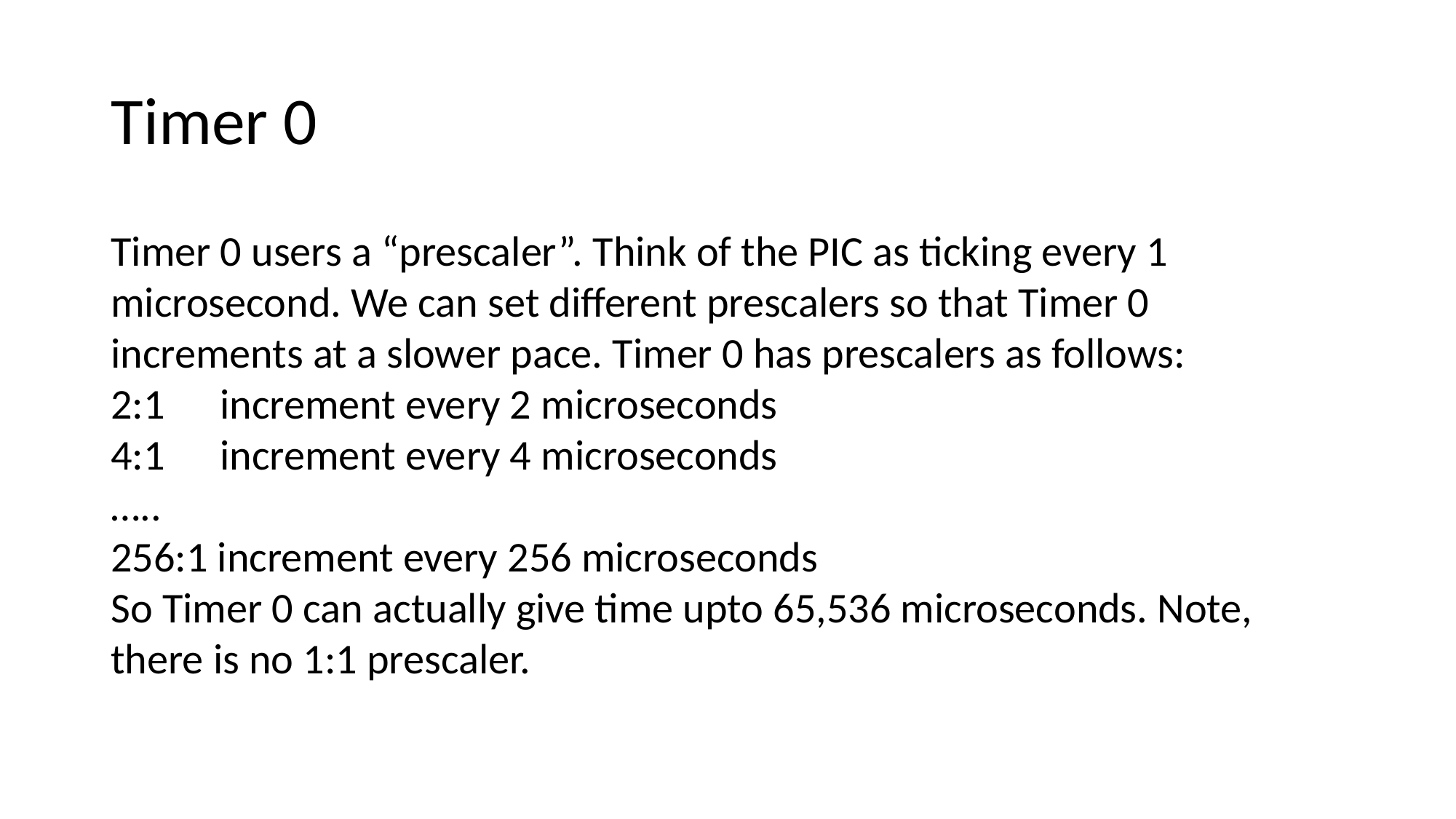

# Timer 0
Timer 0 users a “prescaler”. Think of the PIC as ticking every 1 microsecond. We can set different prescalers so that Timer 0 increments at a slower pace. Timer 0 has prescalers as follows:
2:1	increment every 2 microseconds
4:1	increment every 4 microseconds
…..
256:1 increment every 256 microseconds
So Timer 0 can actually give time upto 65,536 microseconds. Note, there is no 1:1 prescaler.